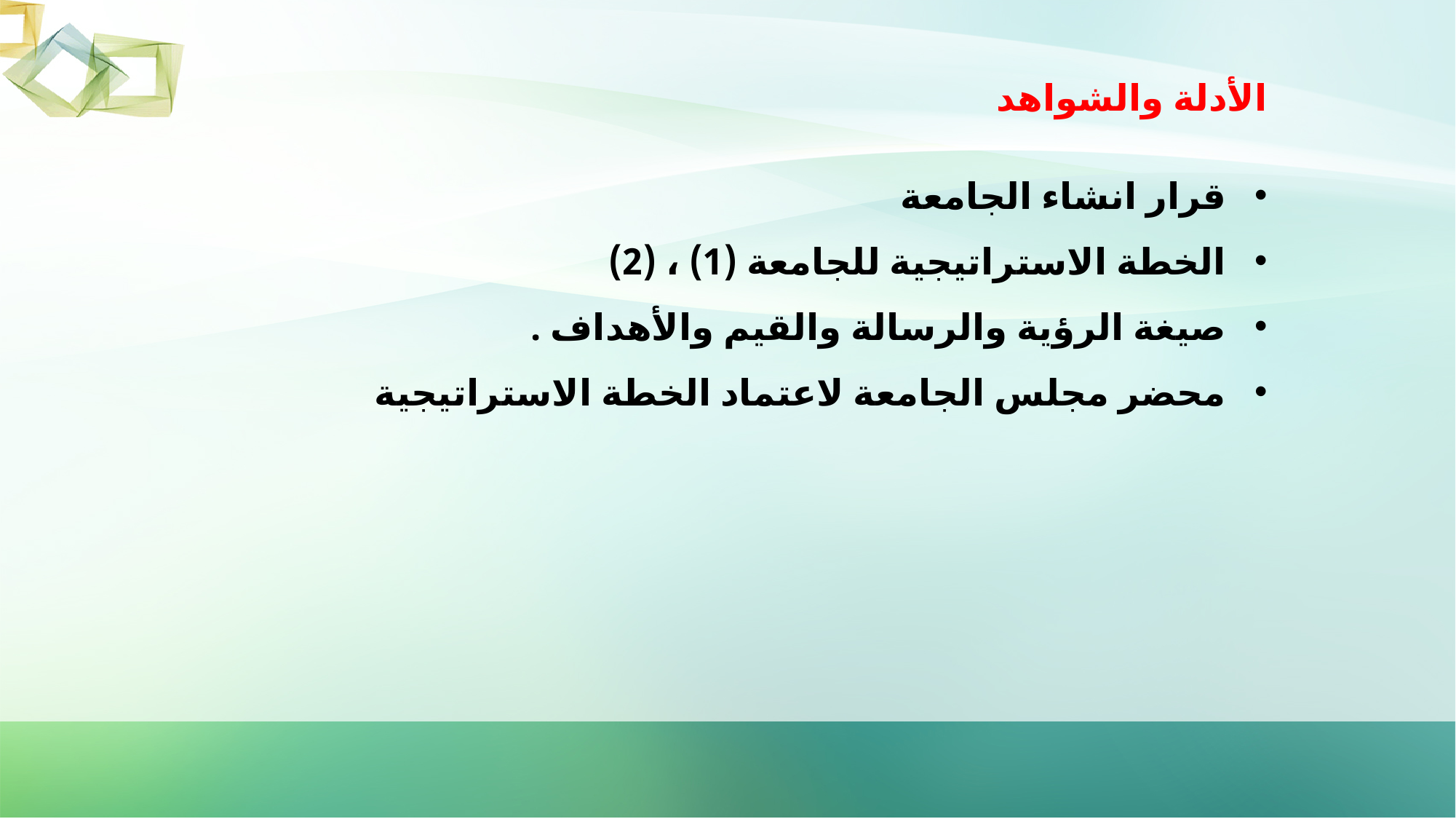

الأدلة والشواهد

قرار انشاء الجامعة
الخطة الاستراتيجية للجامعة (1) ، (2)
صيغة الرؤية والرسالة والقيم والأهداف .
محضر مجلس الجامعة لاعتماد الخطة الاستراتيجية